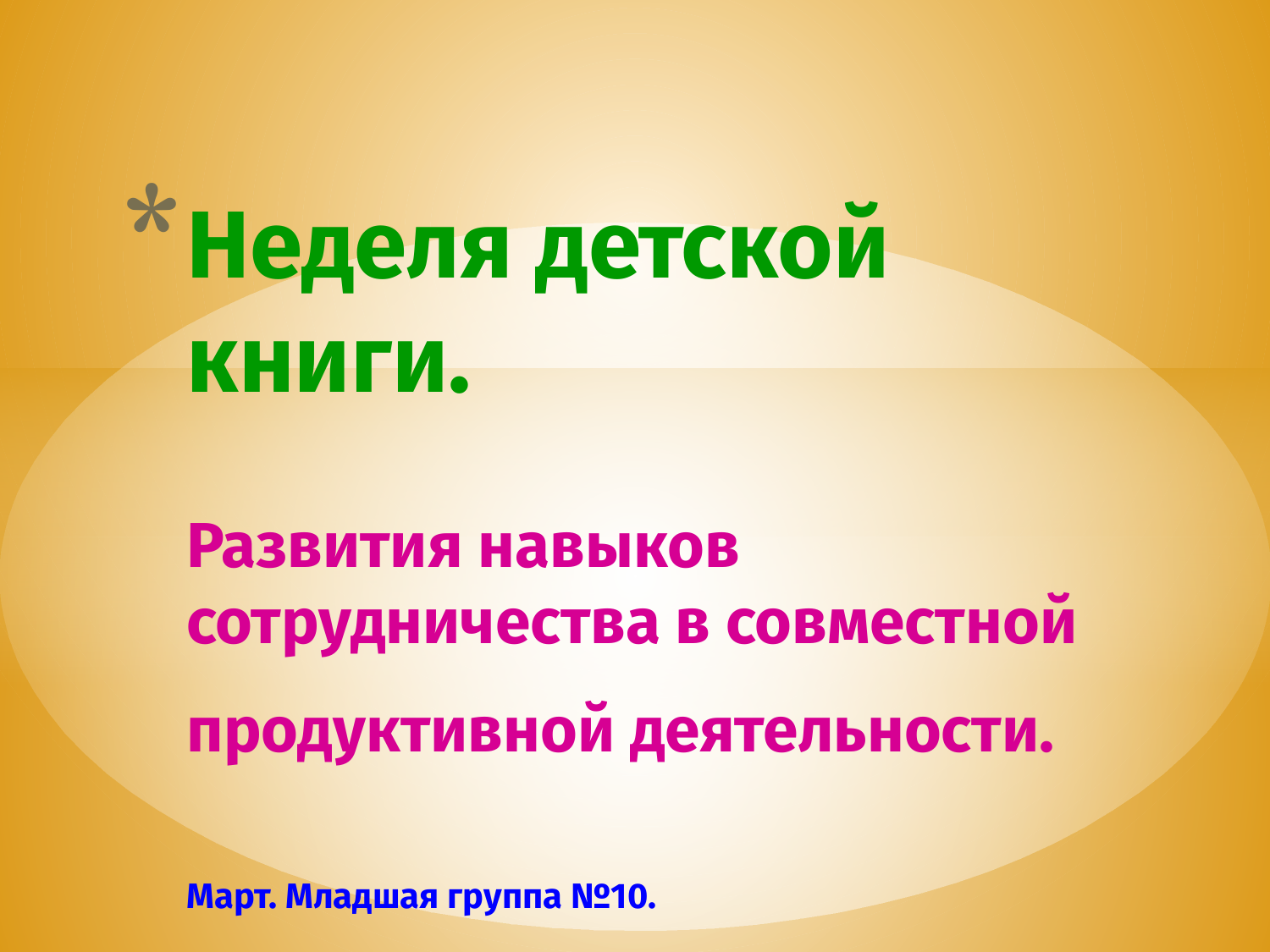

# Неделя детской книги. Развития навыков сотрудничества в совместной продуктивной деятельности. Март. Младшая группа №10.